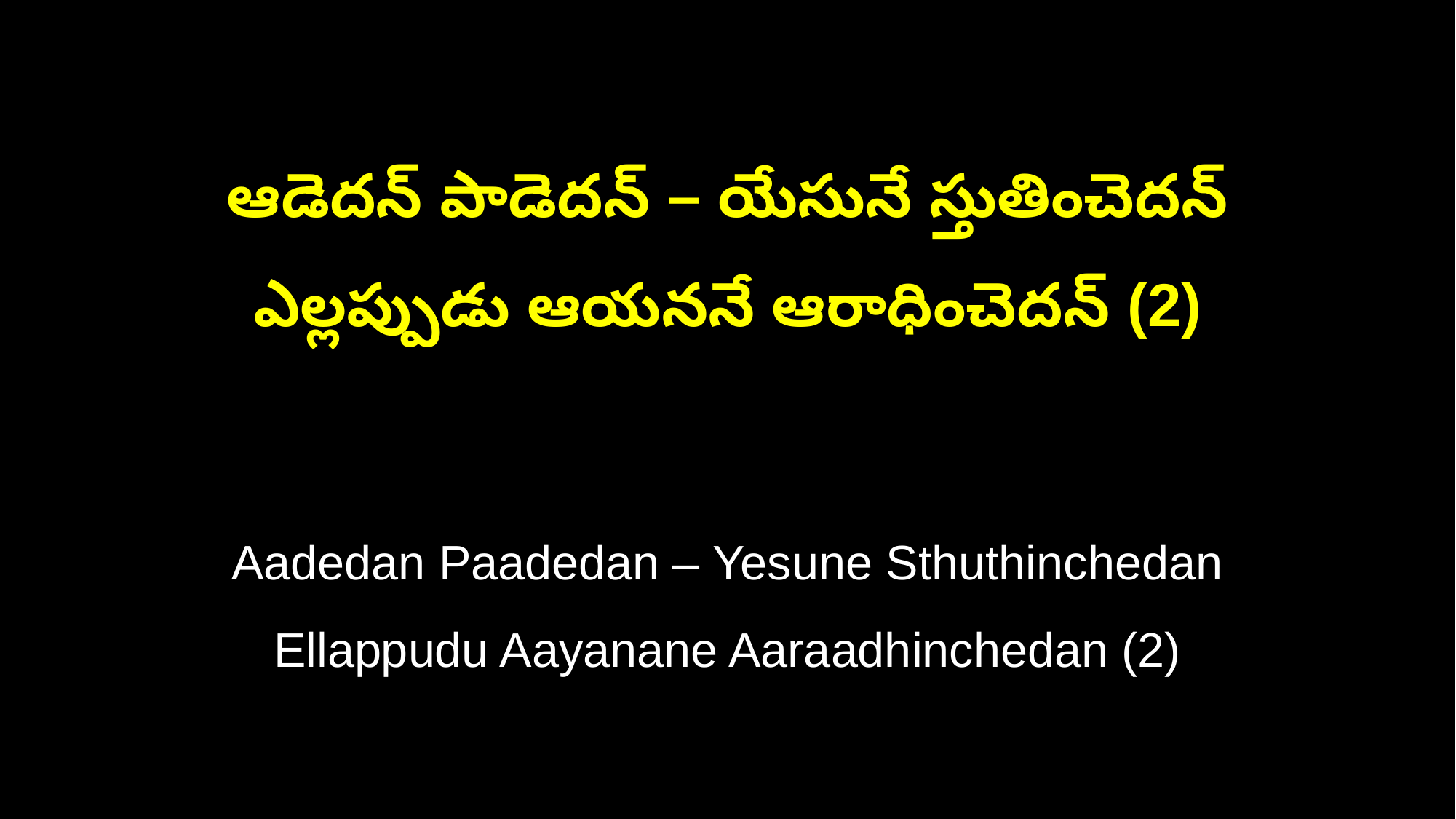

ఆడెదన్ పాడెదన్ – యేసునే స్తుతించెదన్
ఎల్లప్పుడు ఆయననే ఆరాధించెదన్ (2)
Aadedan Paadedan – Yesune Sthuthinchedan
Ellappudu Aayanane Aaraadhinchedan (2)